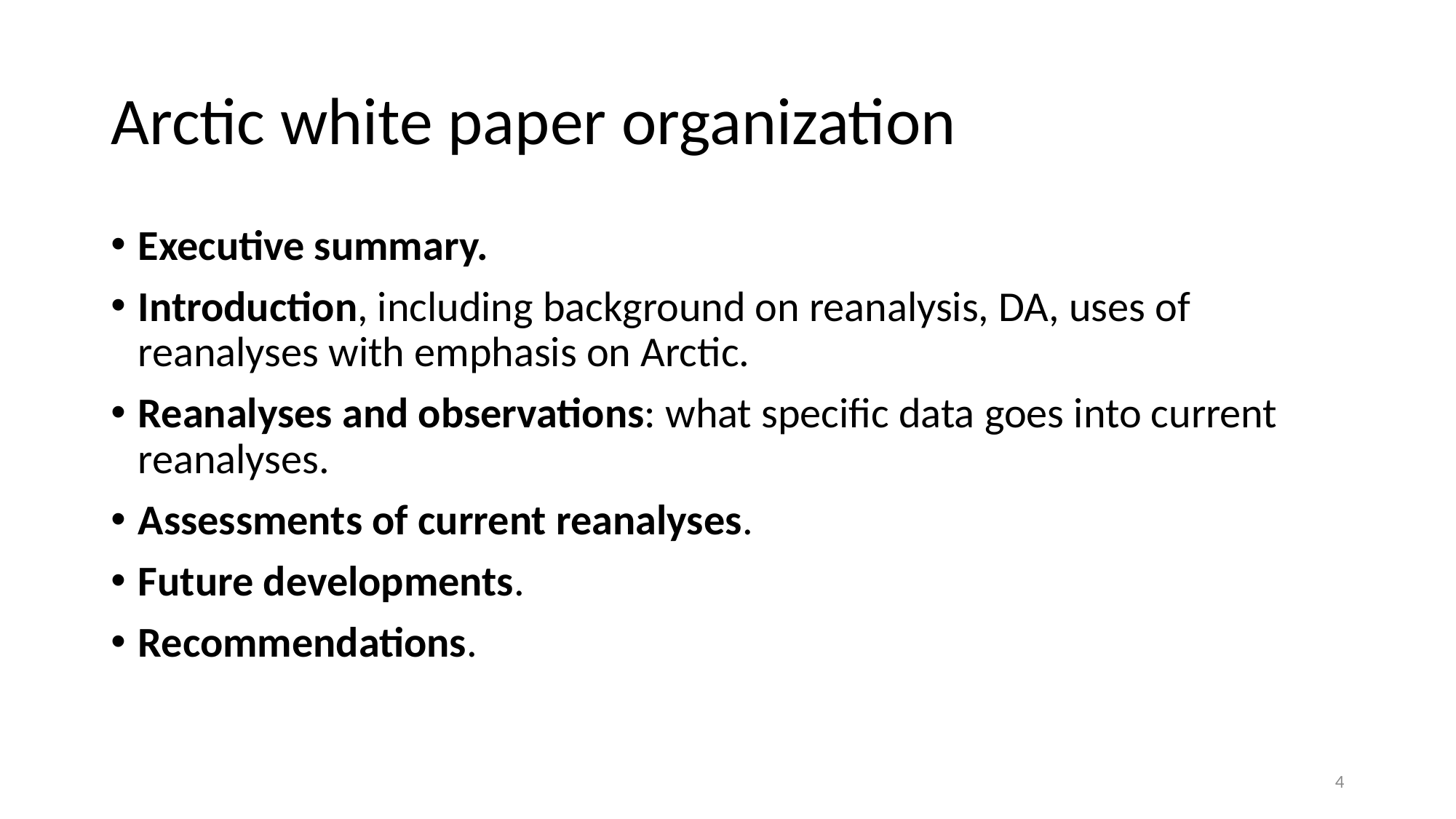

# Arctic white paper organization
Executive summary.
Introduction, including background on reanalysis, DA, uses of reanalyses with emphasis on Arctic.
Reanalyses and observations: what specific data goes into current reanalyses.
Assessments of current reanalyses.
Future developments.
Recommendations.
4